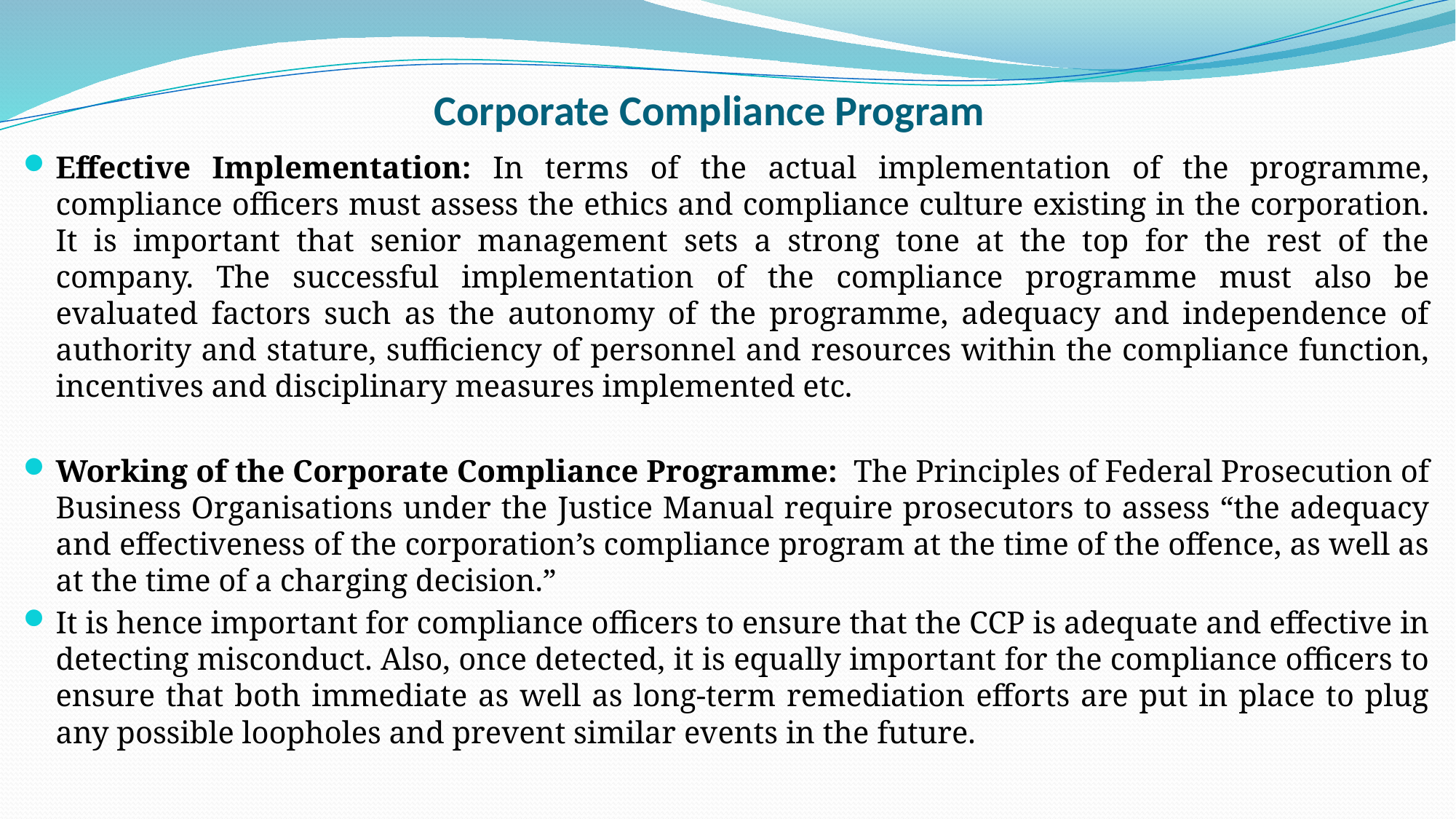

# Corporate Compliance Program
Effective Implementation: In terms of the actual implementation of the programme, compliance officers must assess the ethics and compliance culture existing in the corporation. It is important that senior management sets a strong tone at the top for the rest of the company. The successful implementation of the compliance programme must also be evaluated factors such as the autonomy of the programme, adequacy and independence of authority and stature, sufficiency of personnel and resources within the compliance function, incentives and disciplinary measures implemented etc.

Working of the Corporate Compliance Programme:  The Principles of Federal Prosecution of Business Organisations under the Justice Manual require prosecutors to assess “the adequacy and effectiveness of the corporation’s compliance program at the time of the offence, as well as at the time of a charging decision.”
It is hence important for compliance officers to ensure that the CCP is adequate and effective in detecting misconduct. Also, once detected, it is equally important for the compliance officers to ensure that both immediate as well as long-term remediation efforts are put in place to plug any possible loopholes and prevent similar events in the future.